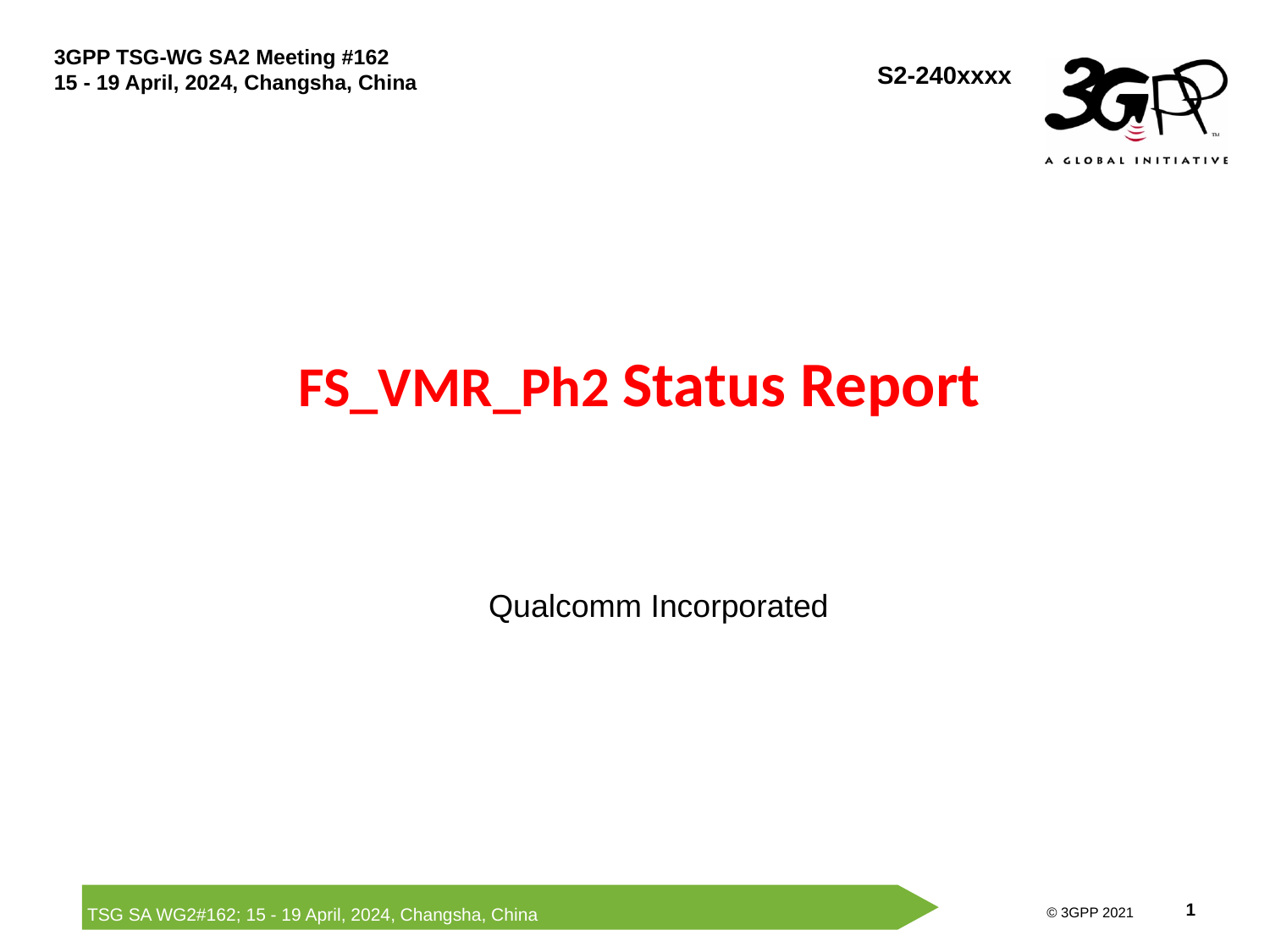

S2-240xxxx
# FS_VMR_Ph2 Status Report
Qualcomm Incorporated